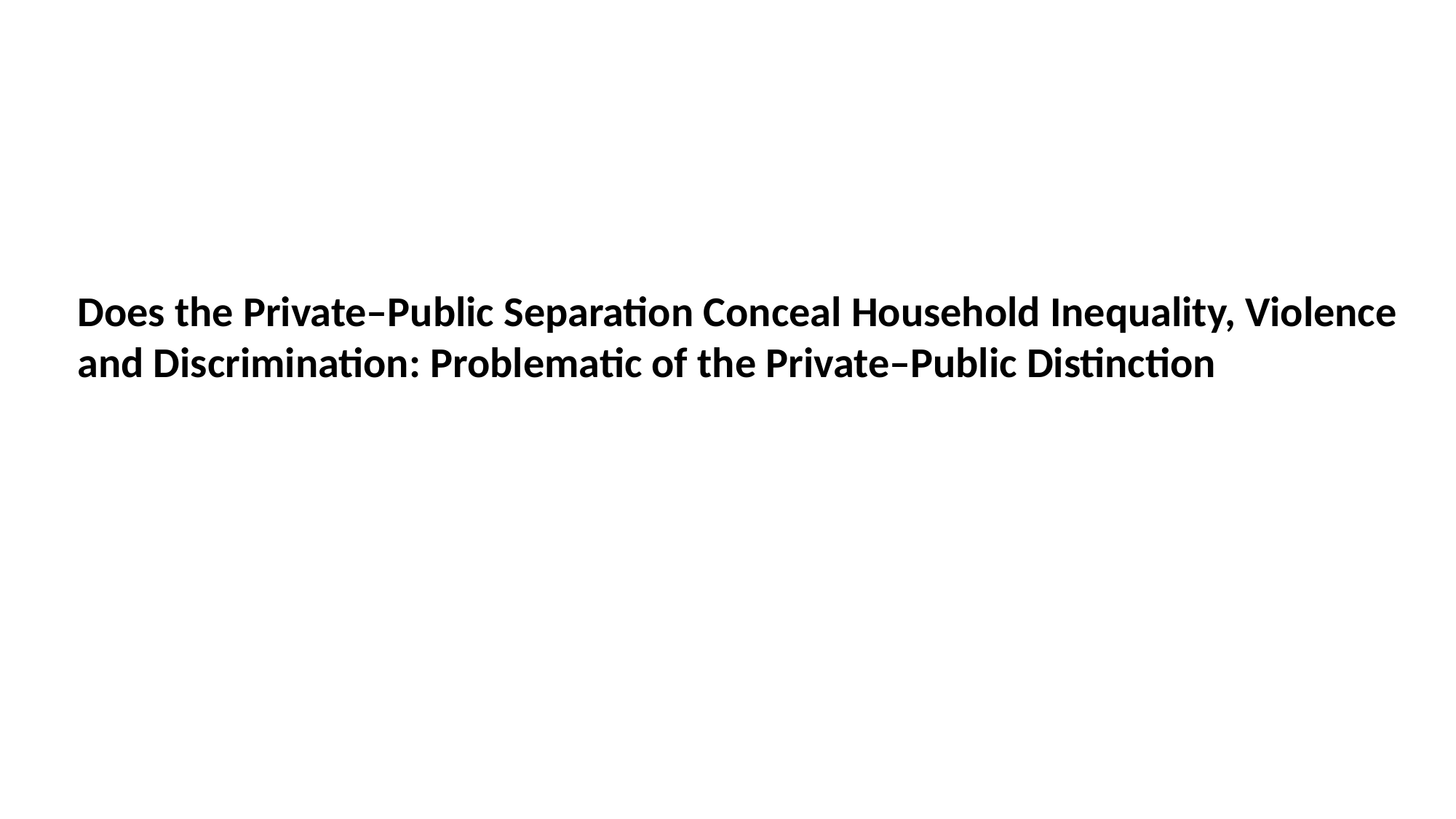

Does the Private–Public Separation Conceal Household Inequality, Violence and Discrimination: Problematic of the Private–Public Distinction